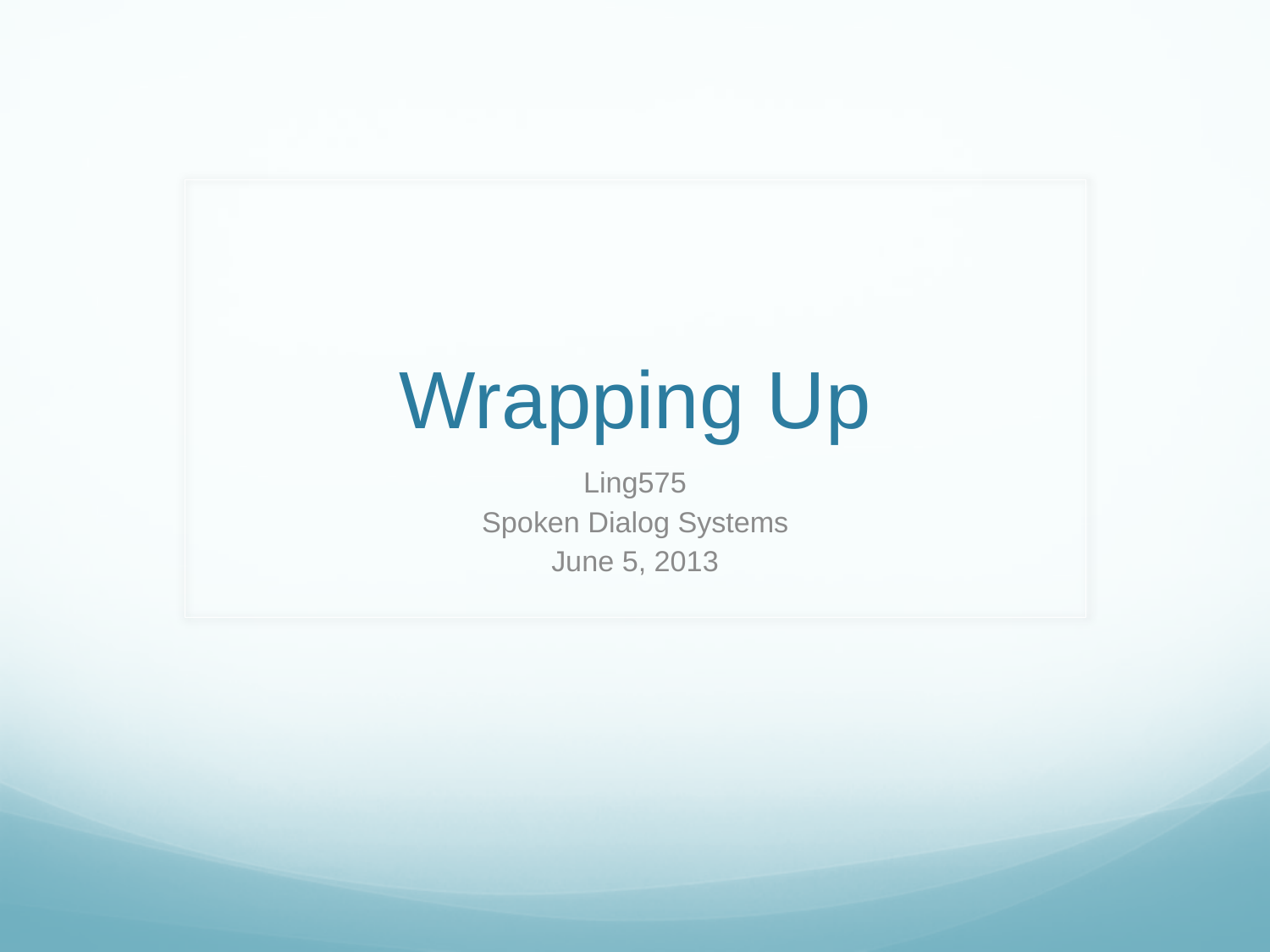

# Wrapping Up
Ling575
Spoken Dialog Systems
June 5, 2013